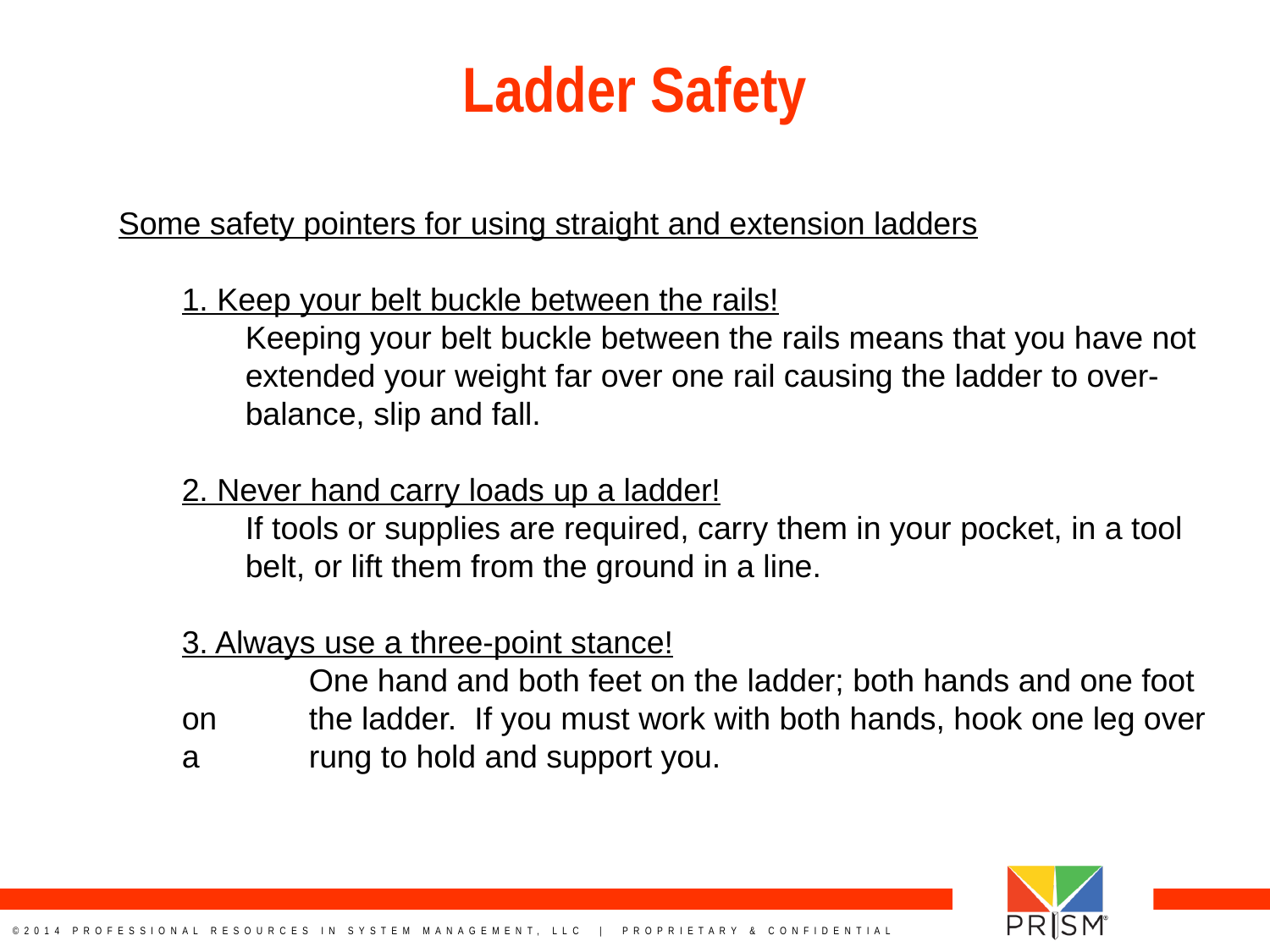

# Ladder Safety
Some safety pointers for using straight and extension ladders

1. Keep your belt buckle between the rails!
Keeping your belt buckle between the rails means that you have not
extended your weight far over one rail causing the ladder to over-
balance, slip and fall.

2. Never hand carry loads up a ladder!
If tools or supplies are required, carry them in your pocket, in a tool
belt, or lift them from the ground in a line.

3. Always use a three-point stance!
	One hand and both feet on the ladder; both hands and one foot on 	the ladder.  If you must work with both hands, hook one leg over a 	rung to hold and support you.